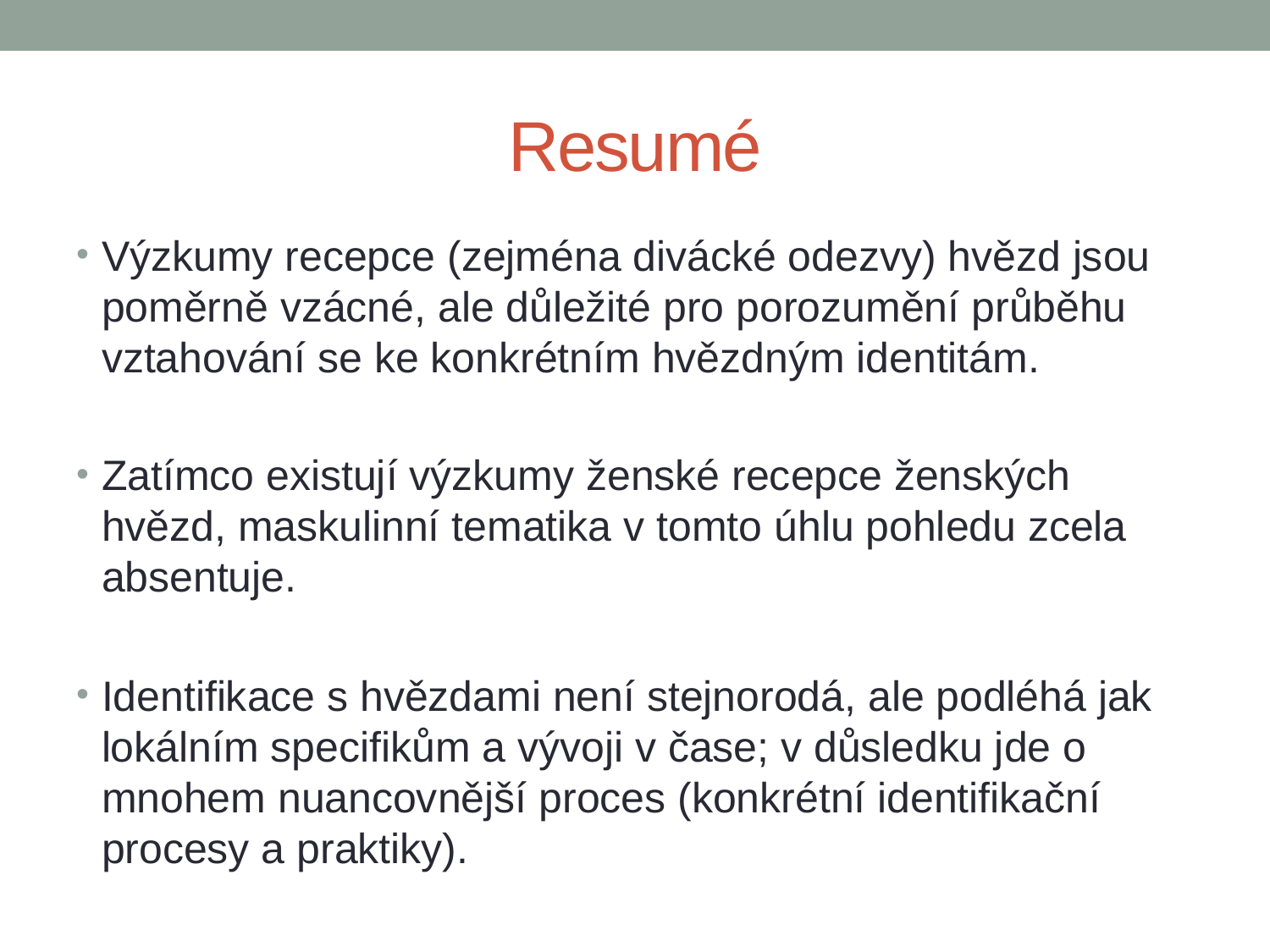

# Resumé
Výzkumy recepce (zejména divácké odezvy) hvězd jsou poměrně vzácné, ale důležité pro porozumění průběhu vztahování se ke konkrétním hvězdným identitám.

Zatímco existují výzkumy ženské recepce ženských hvězd, maskulinní tematika v tomto úhlu pohledu zcela absentuje.

Identifikace s hvězdami není stejnorodá, ale podléhá jak lokálním specifikům a vývoji v čase; v důsledku jde o mnohem nuancovnější proces (konkrétní identifikační procesy a praktiky).